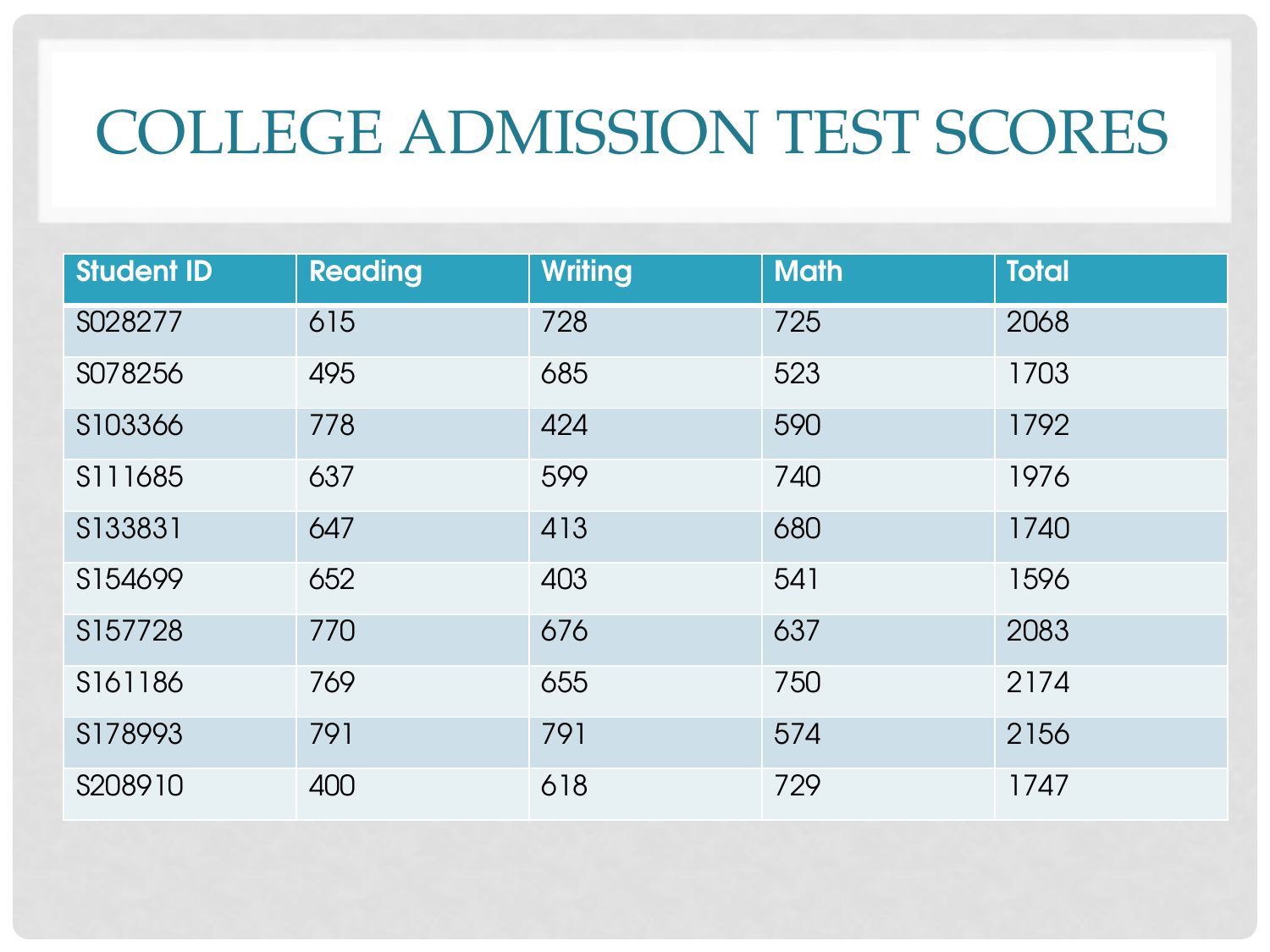

# College Admission Test Scores
| Student ID | Reading | Writing | Math | Total |
| --- | --- | --- | --- | --- |
| S028277 | 615 | 728 | 725 | 2068 |
| S078256 | 495 | 685 | 523 | 1703 |
| S103366 | 778 | 424 | 590 | 1792 |
| S111685 | 637 | 599 | 740 | 1976 |
| S133831 | 647 | 413 | 680 | 1740 |
| S154699 | 652 | 403 | 541 | 1596 |
| S157728 | 770 | 676 | 637 | 2083 |
| S161186 | 769 | 655 | 750 | 2174 |
| S178993 | 791 | 791 | 574 | 2156 |
| S208910 | 400 | 618 | 729 | 1747 |